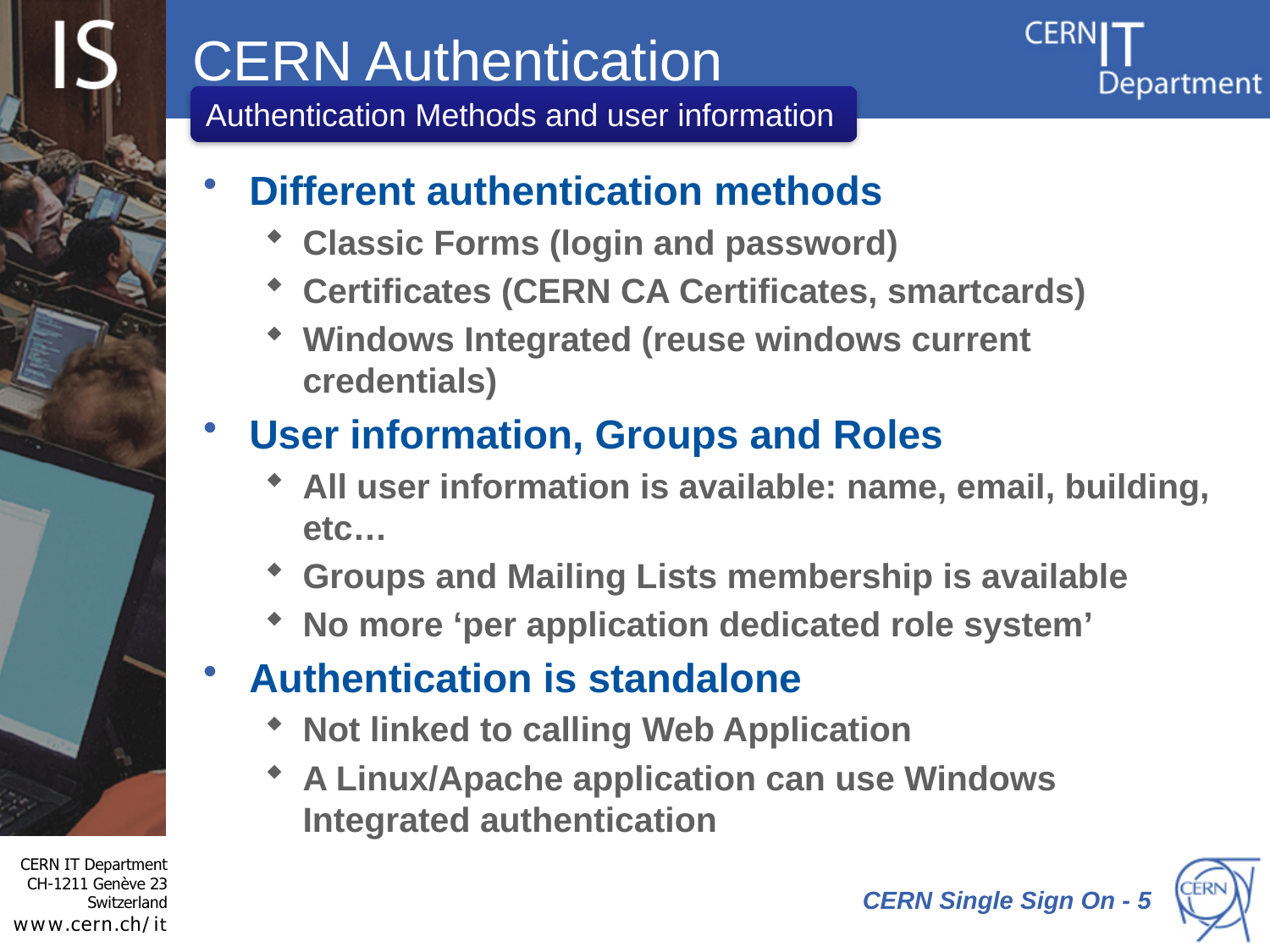

# CERN Authentication
Authentication Methods and user information
Different authentication methods
Classic Forms (login and password)
Certificates (CERN CA Certificates, smartcards)
Windows Integrated (reuse windows current credentials)
User information, Groups and Roles
All user information is available: name, email, building, etc…
Groups and Mailing Lists membership is available
No more ‘per application dedicated role system’
Authentication is standalone
Not linked to calling Web Application
A Linux/Apache application can use Windows Integrated authentication
 CERN Single Sign On - 5